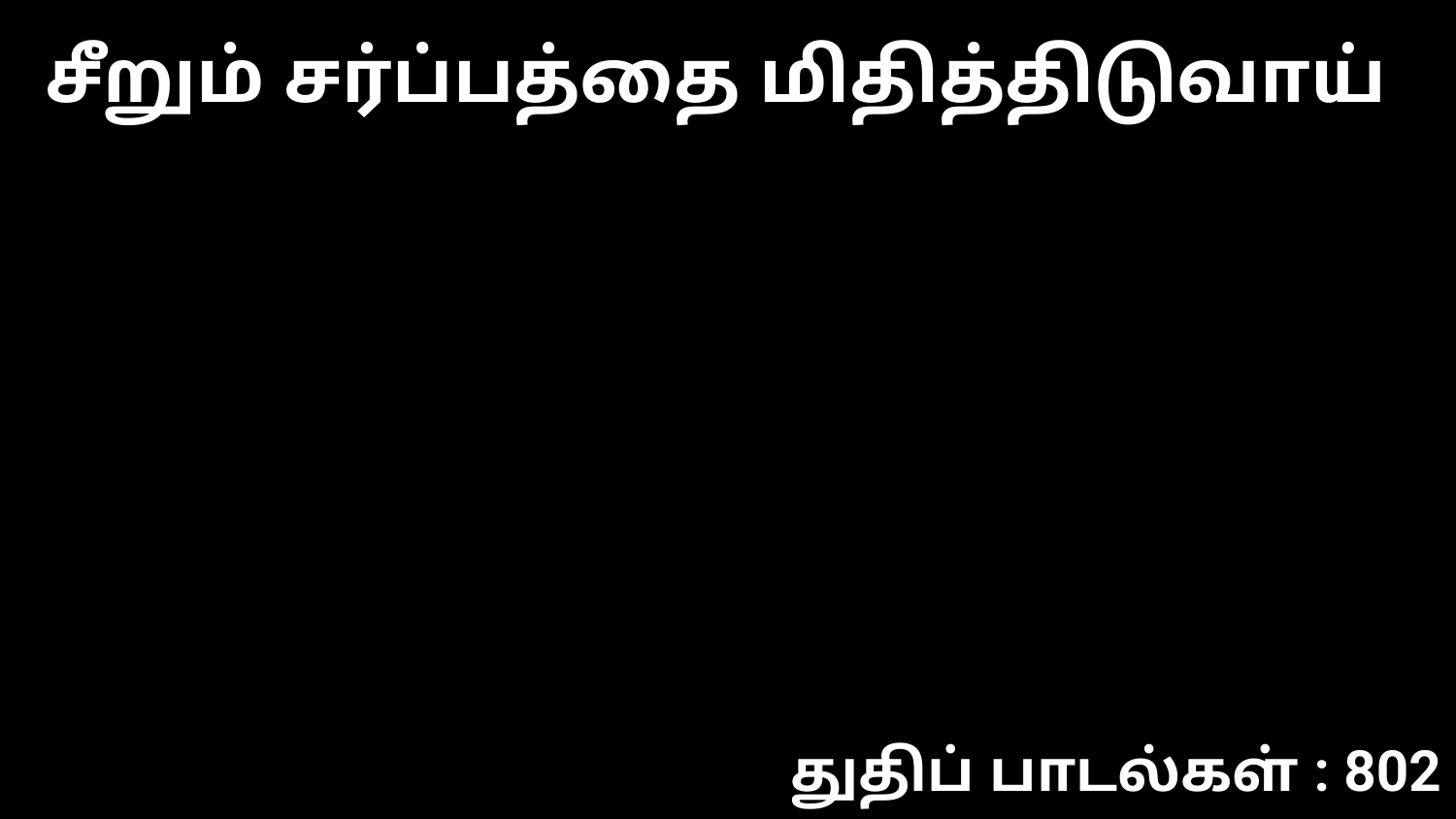

சீறும் சர்ப்பத்தை மிதித்திடுவாய்
துதிப் பாடல்கள் : 802